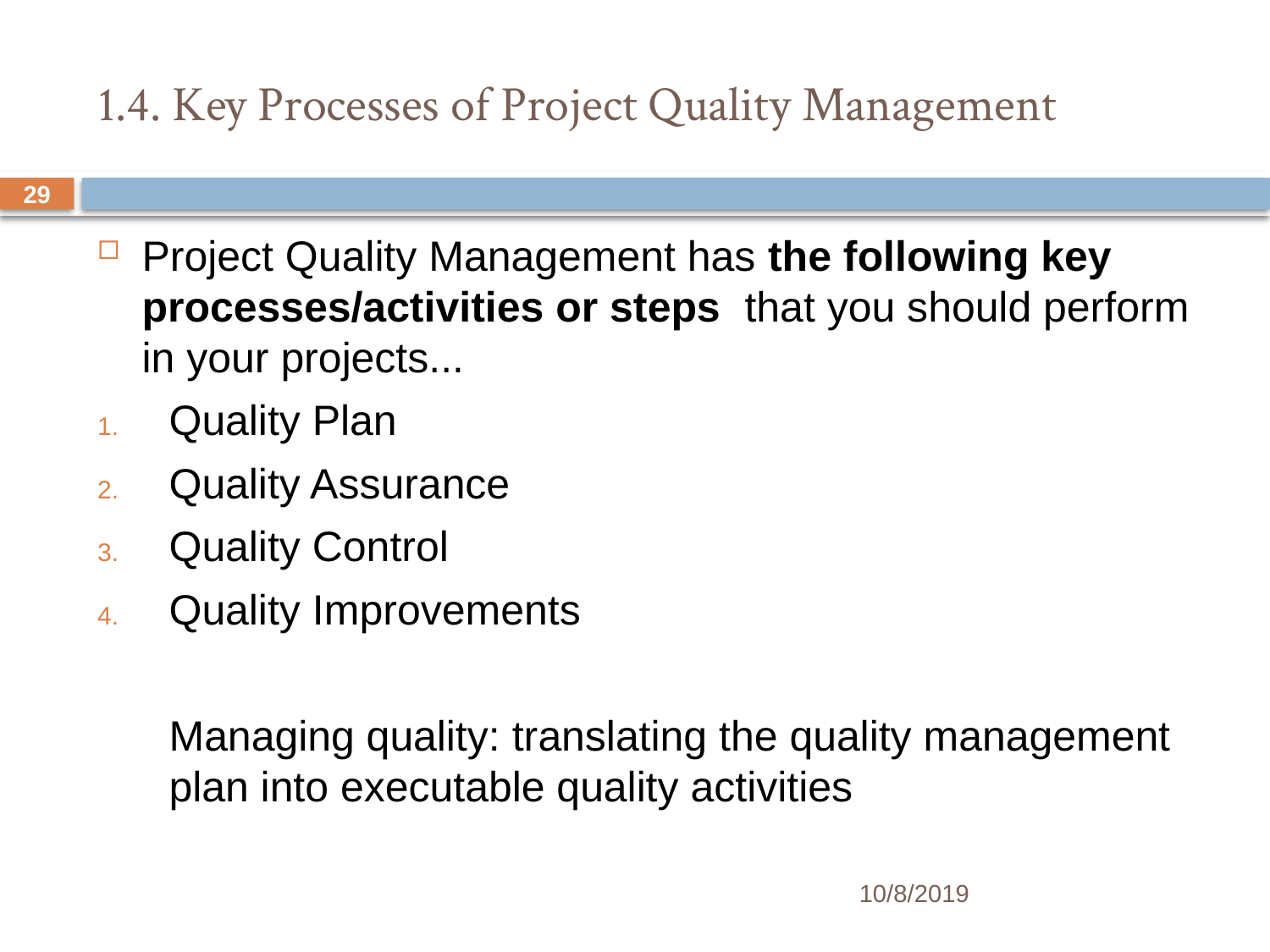

# 1.4. Key Processes of Project Quality Management
29
Project Quality Management has the following key processes/activities or steps  that you should perform in your projects...
Quality Plan
Quality Assurance
Quality Control
Quality Improvements

	Managing quality: translating the quality management plan into executable quality activities

10/8/2019